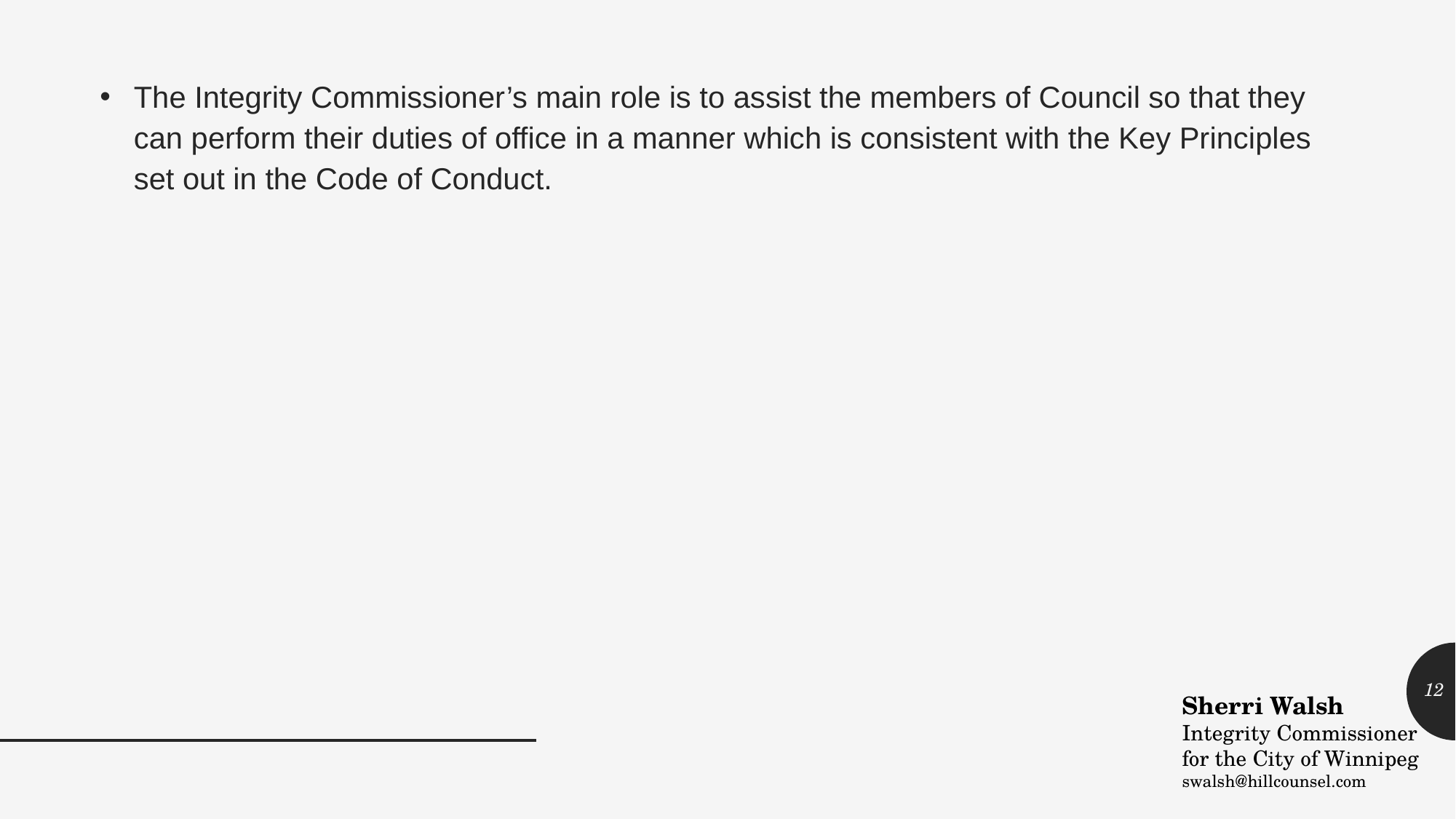

The Integrity Commissioner’s main role is to assist the members of Council so that they can perform their duties of office in a manner which is consistent with the Key Principles set out in the Code of Conduct.

12
Sherri Walsh
Integrity Commissioner
for the City of Winnipeg
swalsh@hillcounsel.com